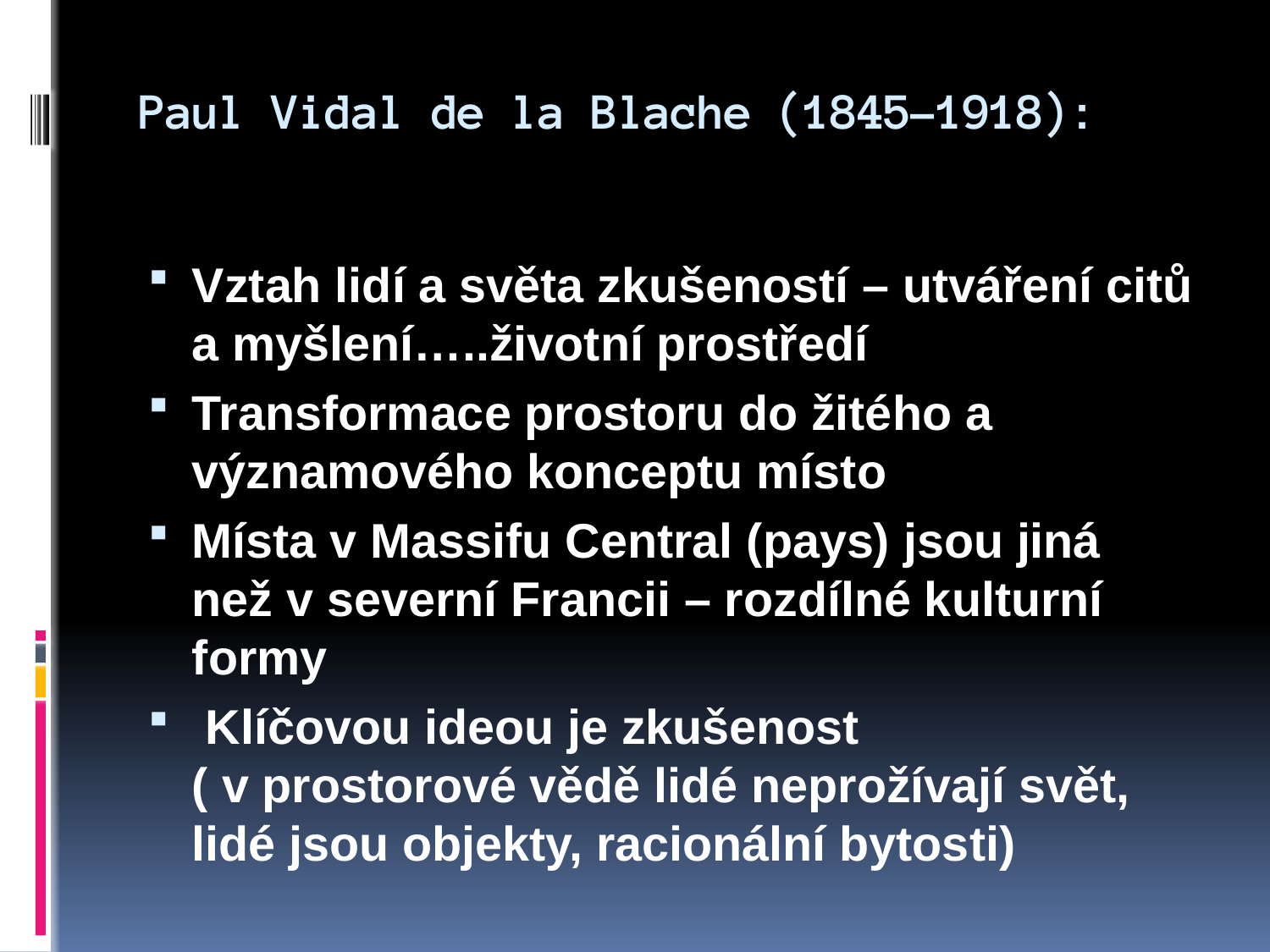

# Paul Vidal de la Blache (1845-1918):
Vztah lidí a světa zkušeností – utváření citů a myšlení…..životní prostředí
Transformace prostoru do žitého a významového konceptu místo
Místa v Massifu Central (pays) jsou jiná než v severní Francii – rozdílné kulturní formy
 Klíčovou ideou je zkušenost ( v prostorové vědě lidé neprožívají svět, lidé jsou objekty, racionální bytosti)